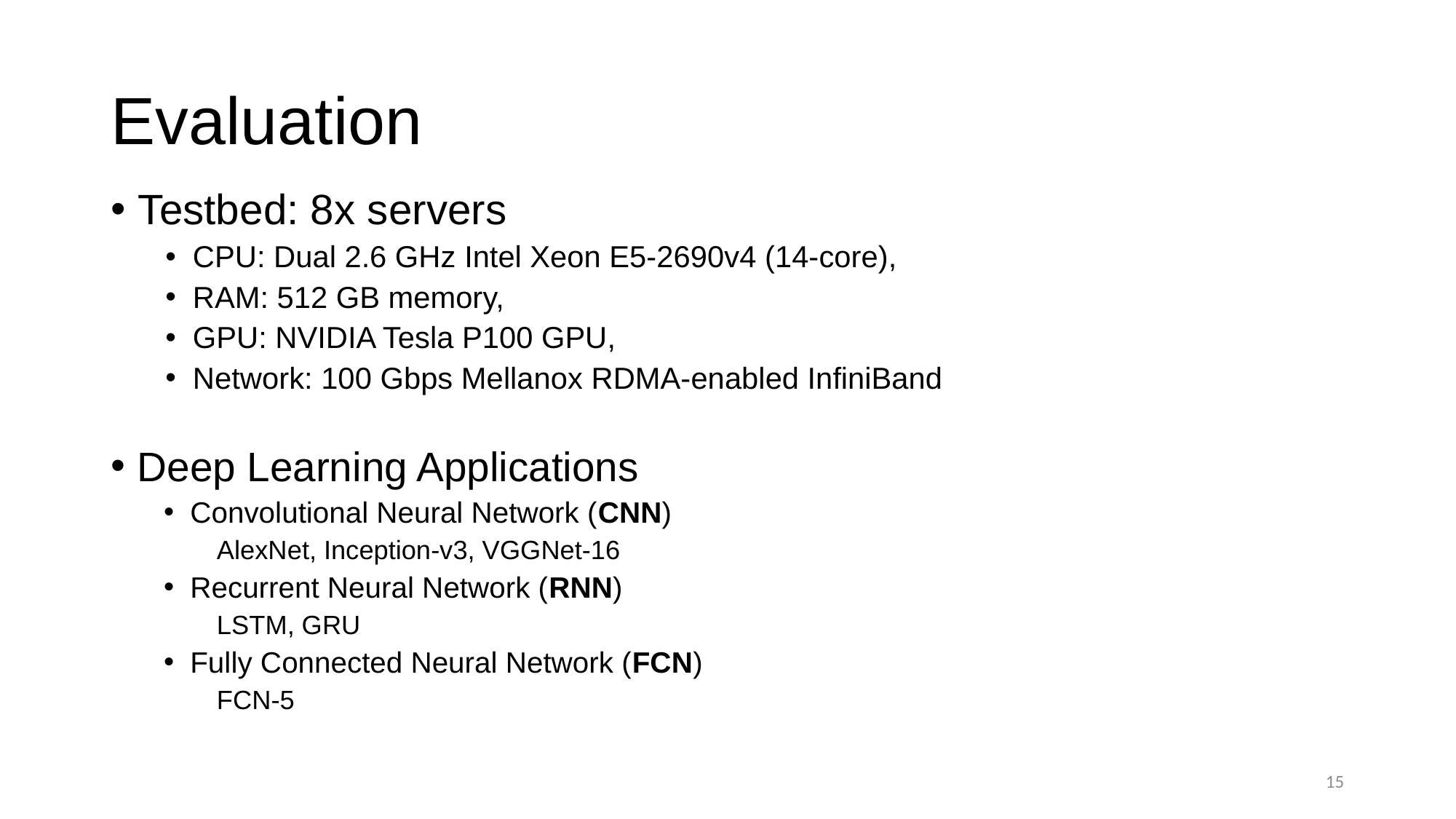

# Evaluation
Testbed: 8x servers
CPU: Dual 2.6 GHz Intel Xeon E5-2690v4 (14-core),
RAM: 512 GB memory,
GPU: NVIDIA Tesla P100 GPU,
Network: 100 Gbps Mellanox RDMA-enabled InfiniBand
Deep Learning Applications
Convolutional Neural Network (CNN)
AlexNet, Inception-v3, VGGNet-16
Recurrent Neural Network (RNN)
LSTM, GRU
Fully Connected Neural Network (FCN)
FCN-5
15